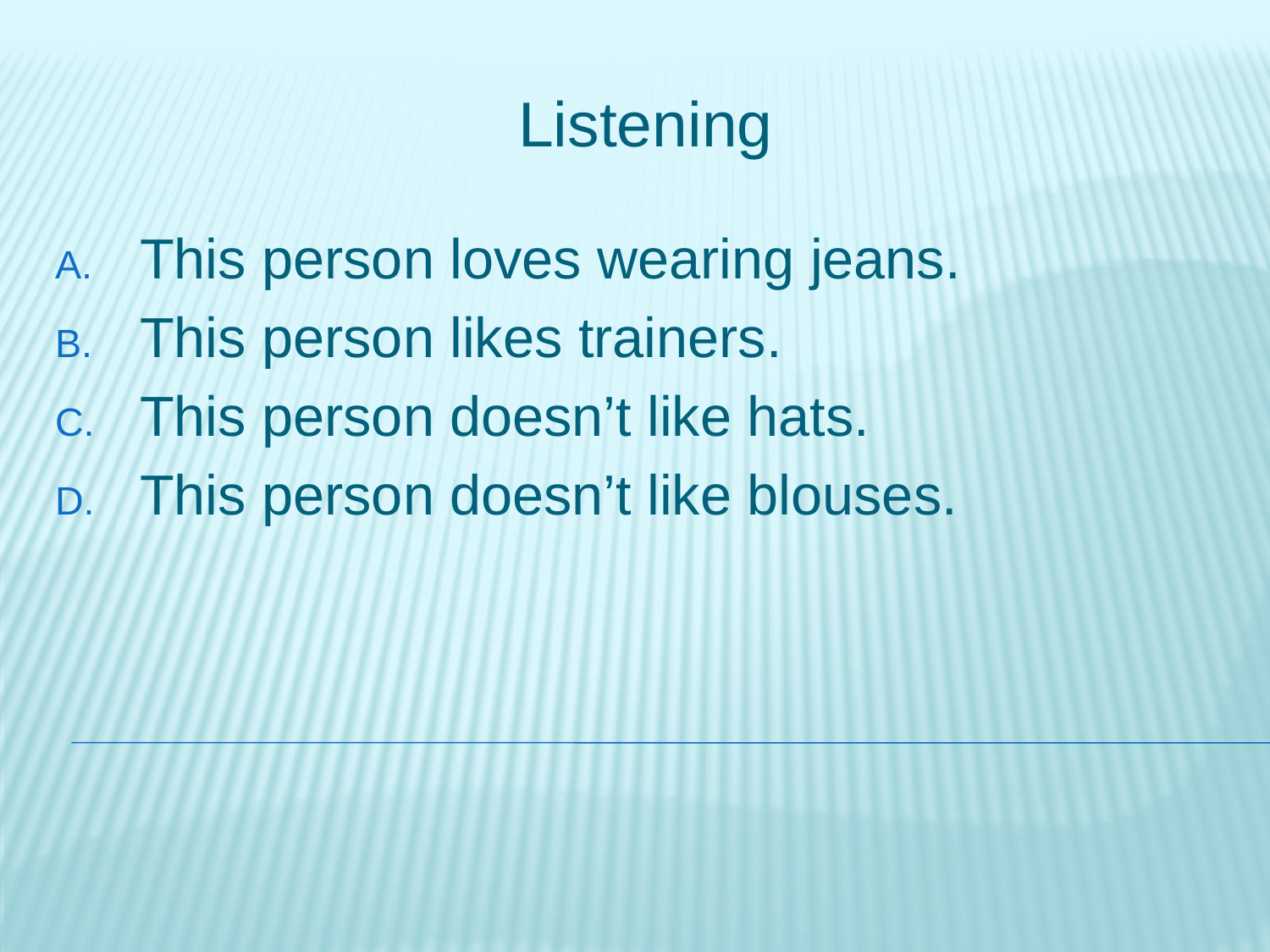

Listening
This person loves wearing jeans.
This person likes trainers.
This person doesn’t like hats.
This person doesn’t like blouses.